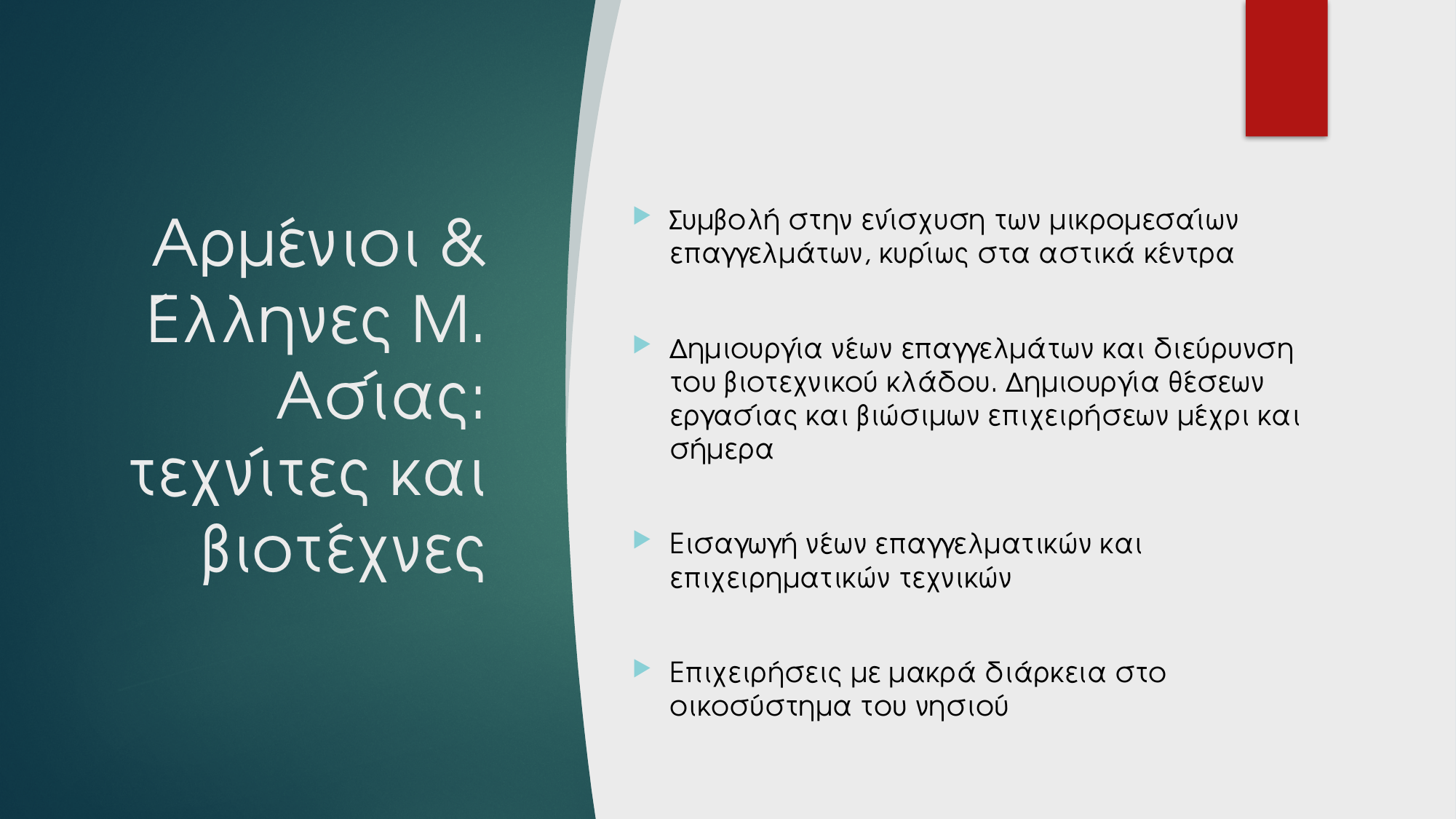

# Αρμένιοι & Έλληνες Μ. Ασίας: τεχνίτες και βιοτέχνες
Συμβολή στην ενίσχυση των μικρομεσαίων επαγγελμάτων, κυρίως στα αστικά κέντρα

Δημιουργία νέων επαγγελμάτων και διεύρυνση του βιοτεχνικού κλάδου. Δημιουργία θέσεων εργασίας και βιώσιμων επιχειρήσεων μέχρι και σήμερα

Εισαγωγή νέων επαγγελματικών και επιχειρηματικών τεχνικών

Επιχειρήσεις με μακρά διάρκεια στο οικοσύστημα του νησιού